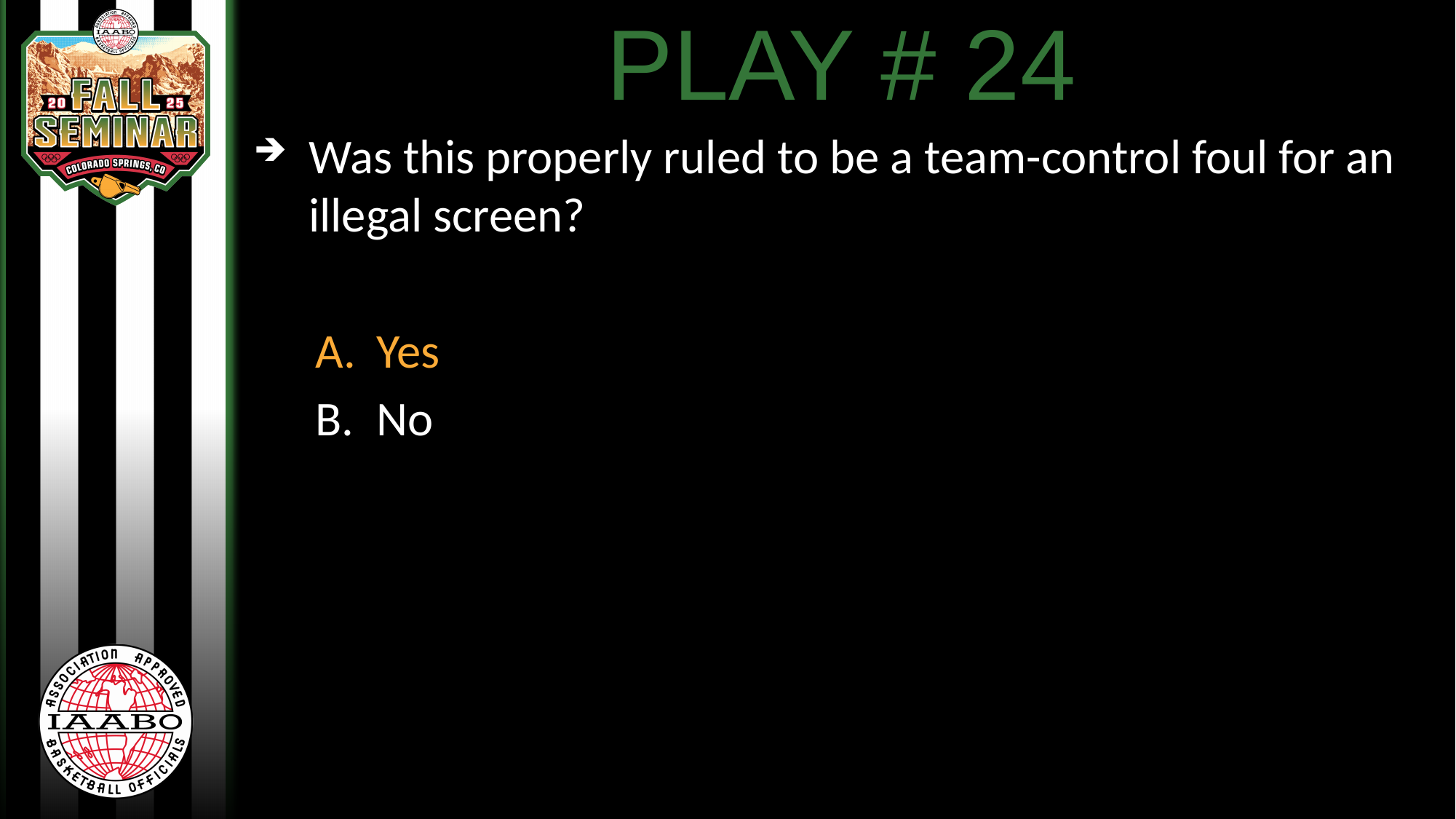

PLAY # 24
Was this properly ruled to be a team-control foul for an illegal screen?

Yes
No